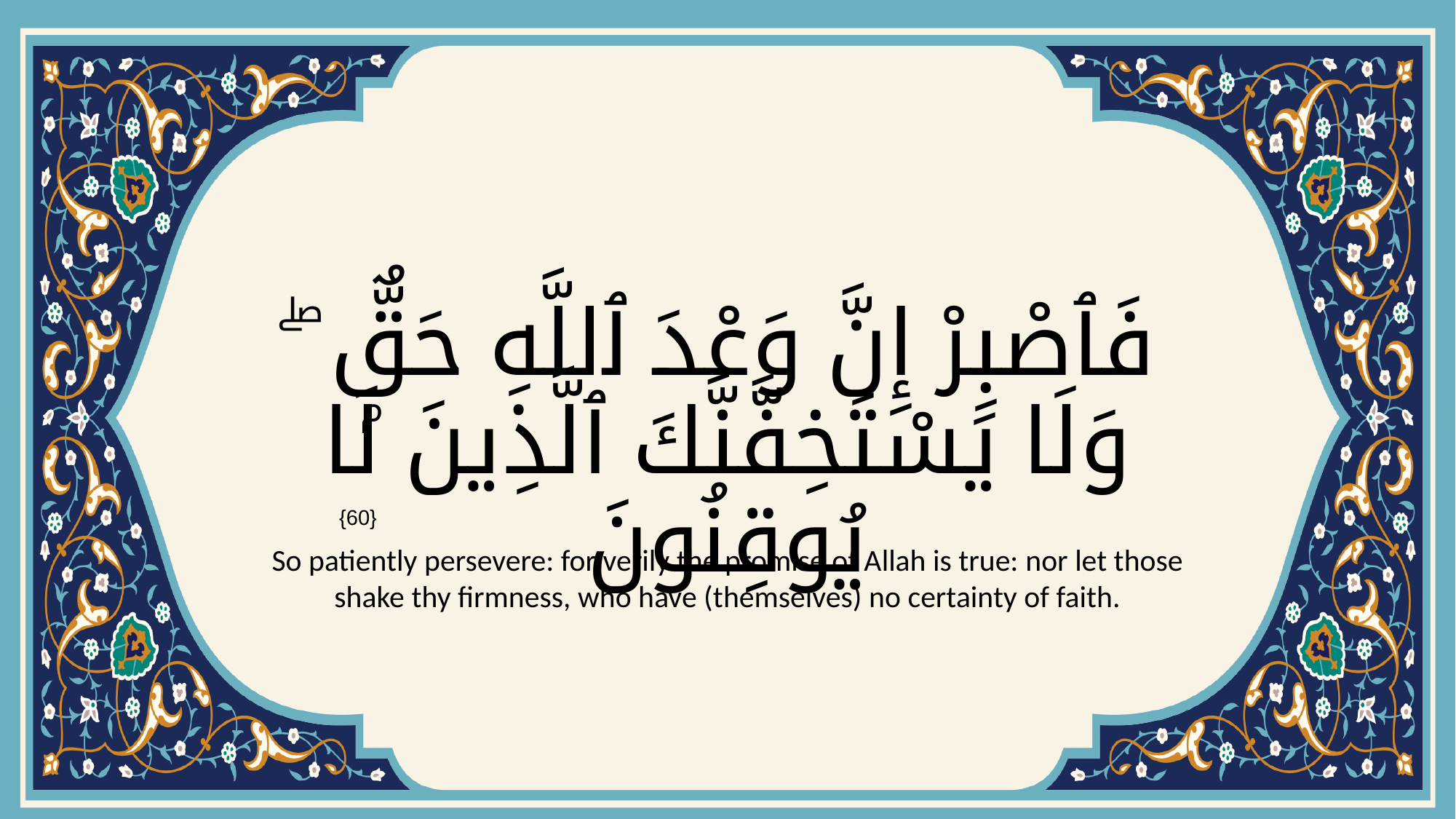

# فَٱصْبِرْ إِنَّ وَعْدَ ٱللَّهِ حَقٌّۭ ۖ وَلَا يَسْتَخِفَّنَّكَ ٱلَّذِينَ لَا يُوقِنُونَ
{60}
So patiently persevere: for verily the promise of Allah is true: nor let those shake thy firmness, who have (themselves) no certainty of faith.